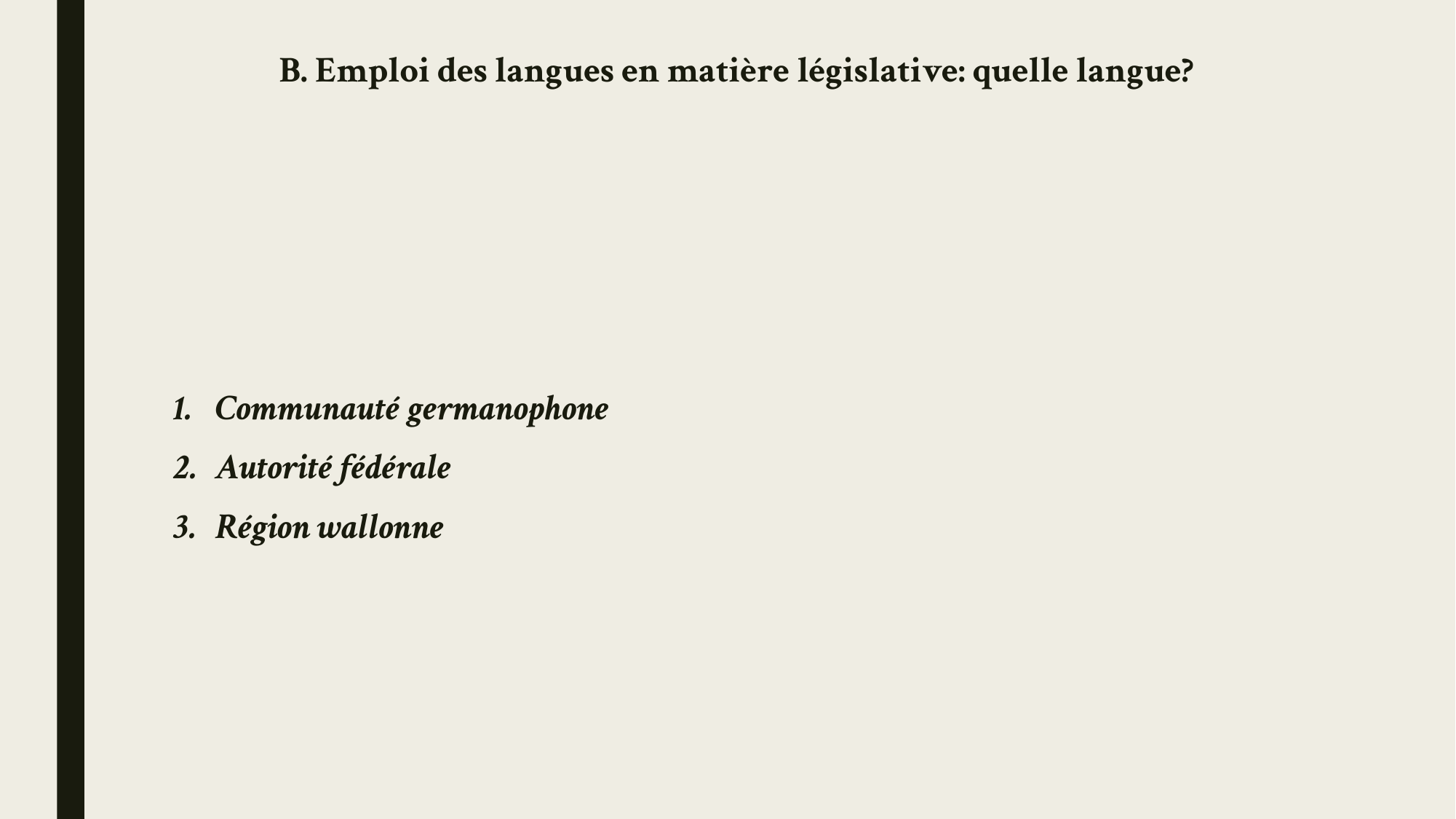

B. Emploi des langues en matière législative: quelle langue?

Communauté germanophone
Autorité fédérale
Région wallonne